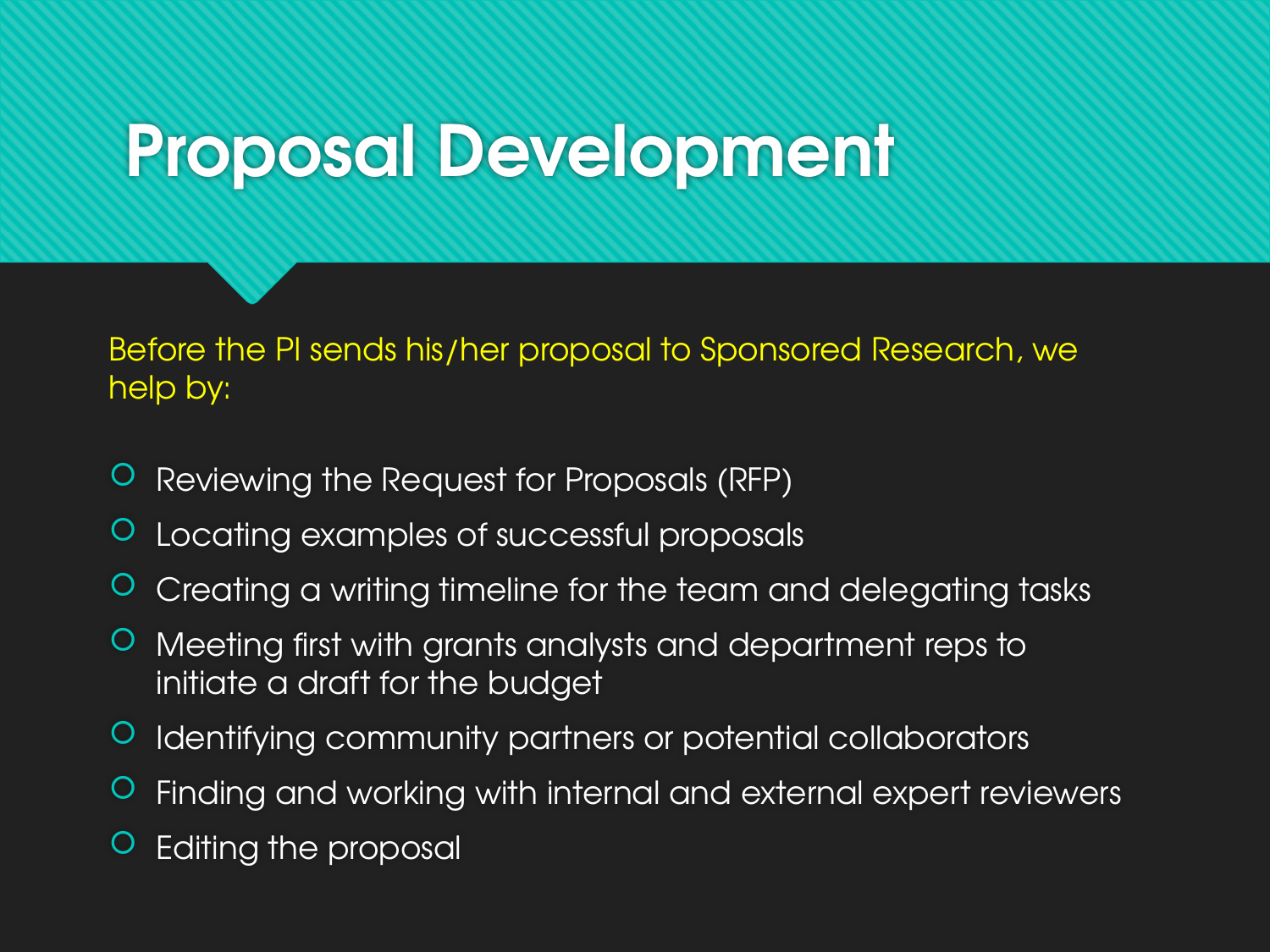

# Proposal Development
Before the PI sends his/her proposal to Sponsored Research, we help by:
Reviewing the Request for Proposals (RFP)
Locating examples of successful proposals
Creating a writing timeline for the team and delegating tasks
Meeting first with grants analysts and department reps to initiate a draft for the budget
Identifying community partners or potential collaborators
Finding and working with internal and external expert reviewers
Editing the proposal